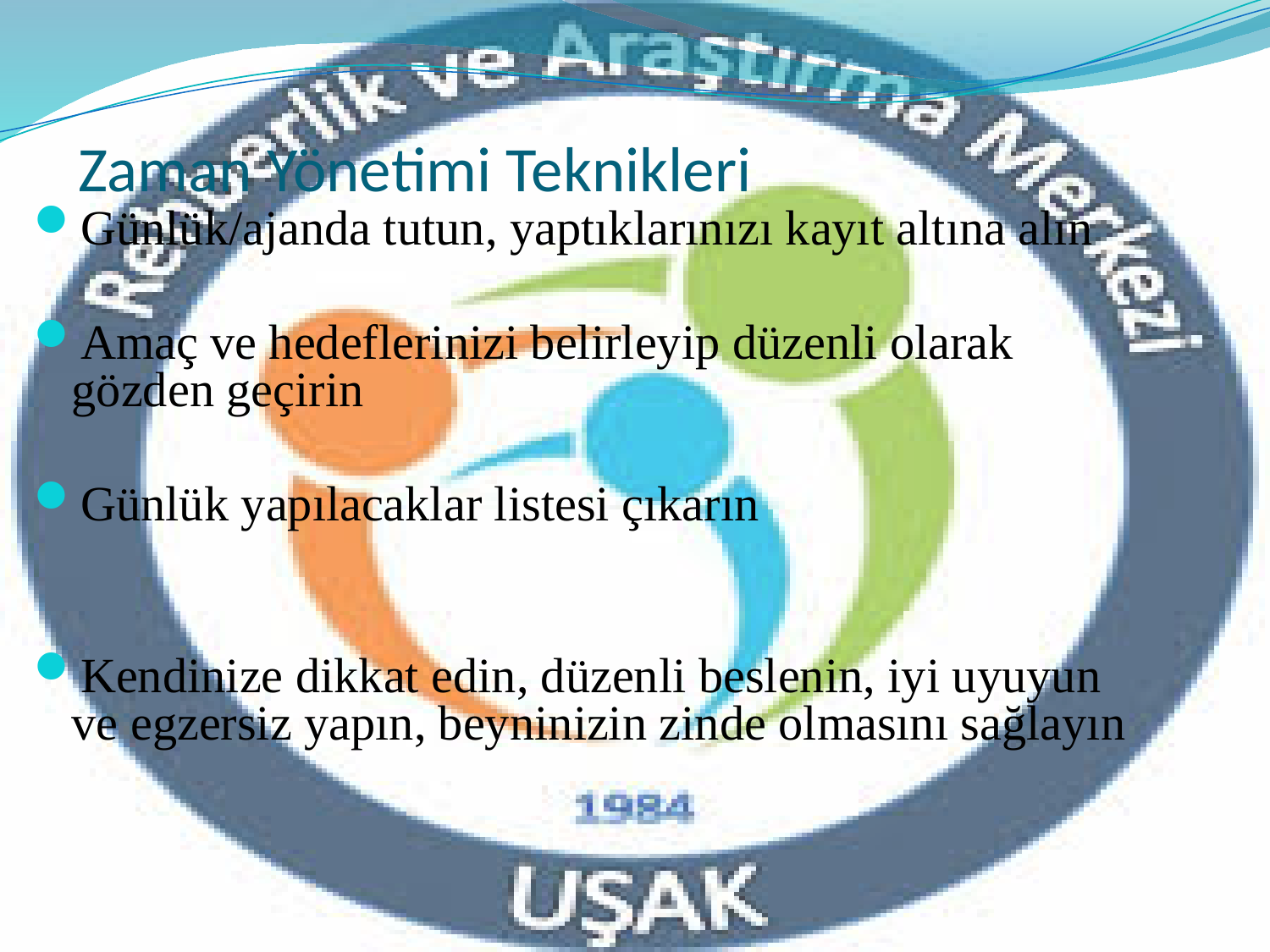

# Zaman Yönetimi Teknikleri
Günlük/ajanda tutun, yaptıklarınızı kayıt altına alın

Amaç ve hedeflerinizi belirleyip düzenli olarak gözden geçirin

Günlük yapılacaklar listesi çıkarın

Kendinize dikkat edin, düzenli beslenin, iyi uyuyun ve egzersiz yapın, beyninizin zinde olmasını sağlayın